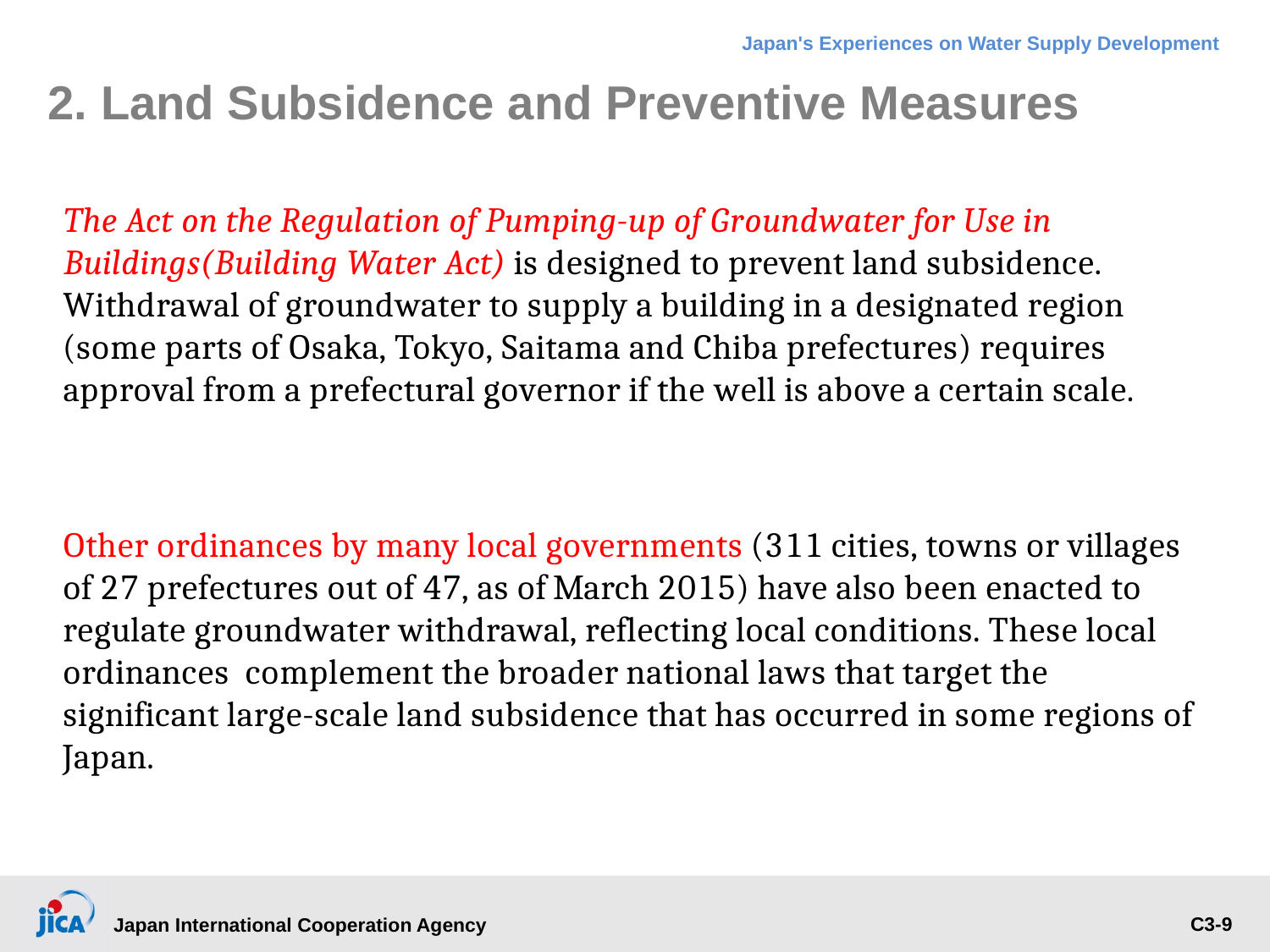

2. Land Subsidence and Preventive Measures
The Act on the Regulation of Pumping-up of Groundwater for Use in Buildings(Building Water Act) is designed to prevent land subsidence. Withdrawal of groundwater to supply a building in a designated region  (some parts of Osaka, Tokyo, Saitama and Chiba prefectures) requires approval from a prefectural governor if the well is above a certain scale.
Other ordinances by many local governments (311 cities, towns or villages of 27 prefectures out of 47, as of March 2015) have also been enacted to regulate groundwater withdrawal, reflecting local conditions. These local ordinances  complement the broader national laws that target the significant large-scale land subsidence that has occurred in some regions of Japan.